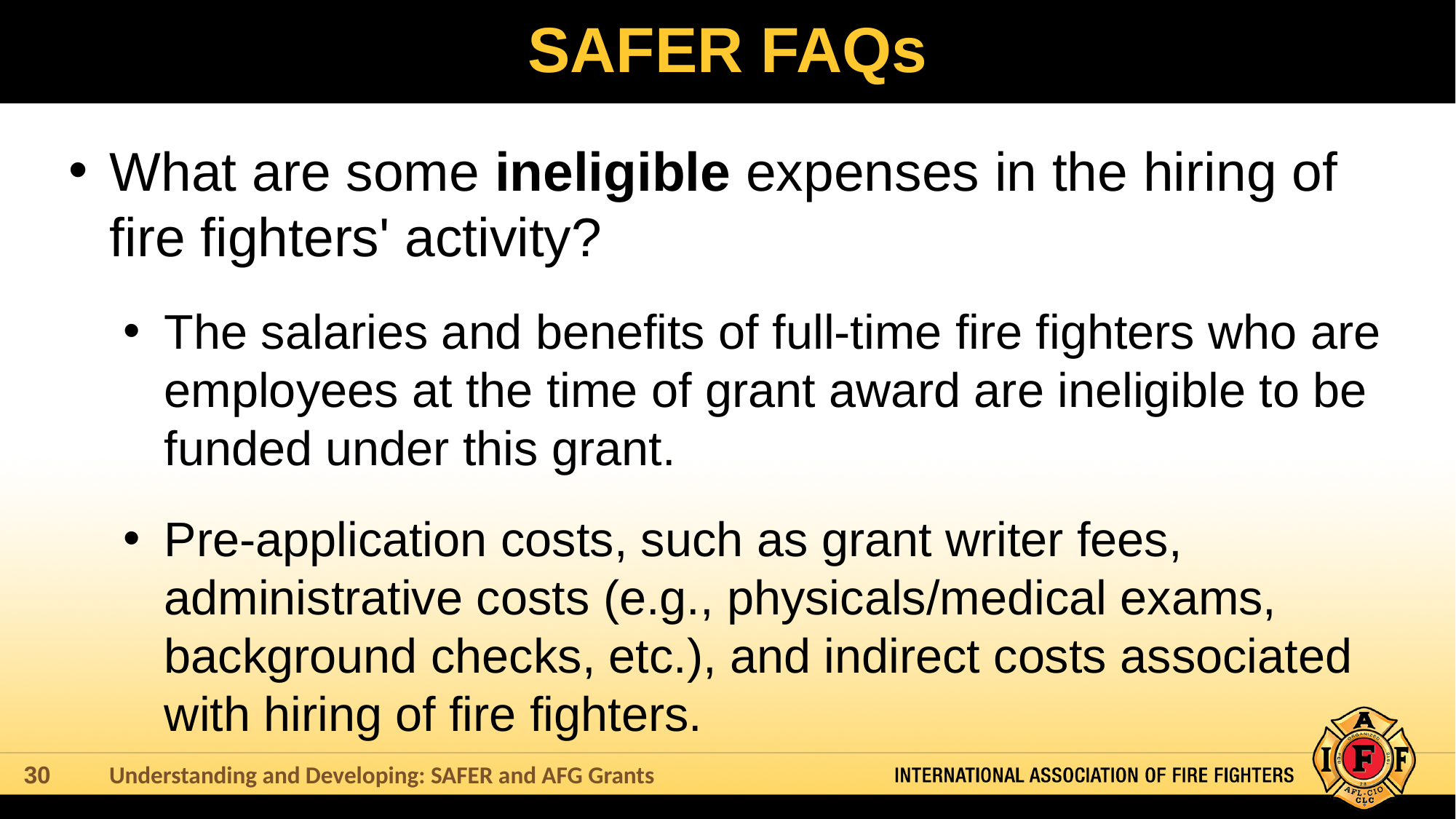

# SAFER FAQs
What are some ineligible expenses in the hiring of fire fighters' activity?
The salaries and benefits of full-time fire fighters who are employees at the time of grant award are ineligible to be funded under this grant.
Pre-application costs, such as grant writer fees, administrative costs (e.g., physicals/medical exams, background checks, etc.), and indirect costs associated with hiring of fire fighters.
Understanding and Developing: SAFER and AFG Grants